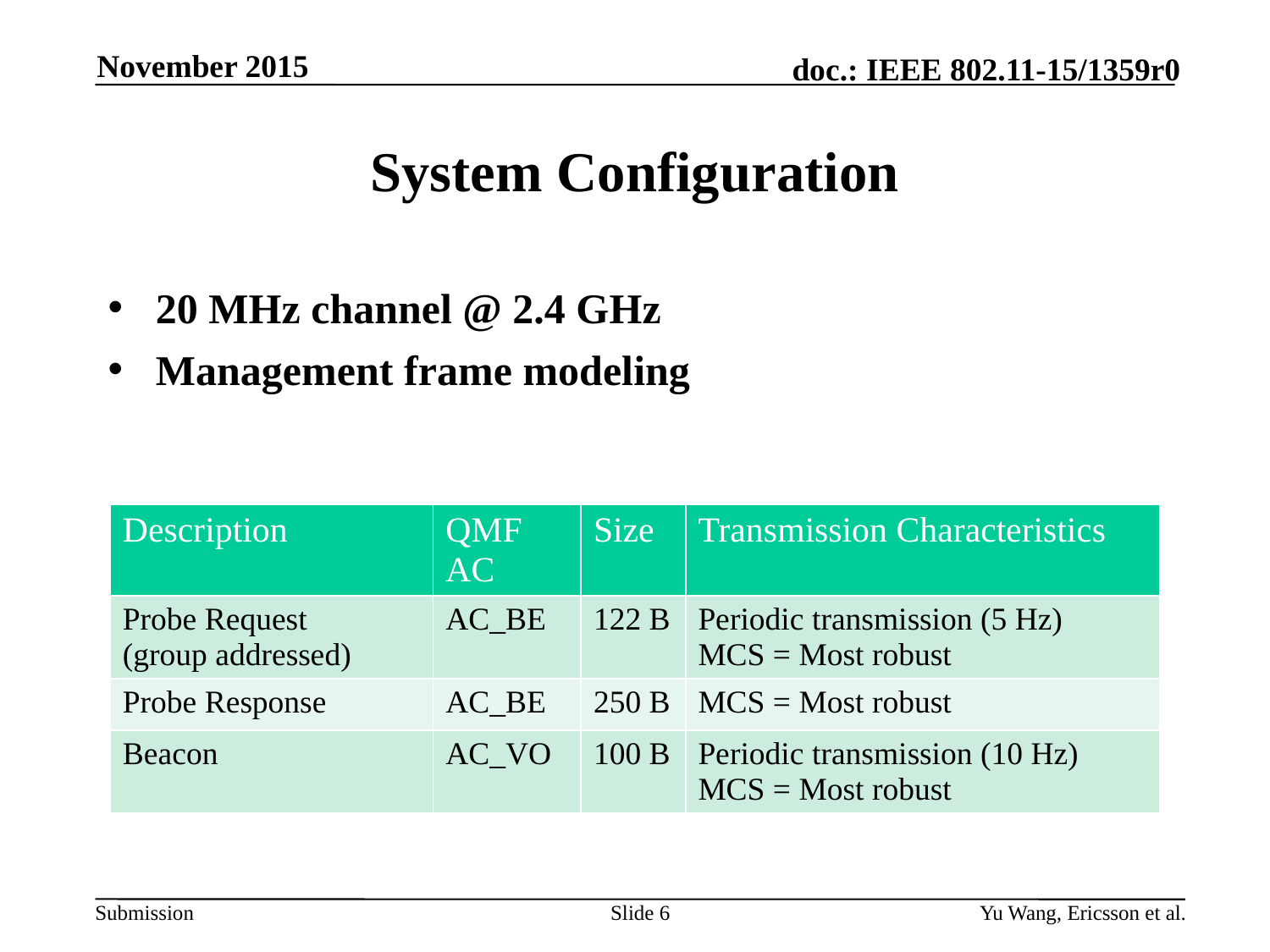

November 2015
# System Configuration
20 MHz channel @ 2.4 GHz
Management frame modeling
| Description | QMF AC | Size | Transmission Characteristics |
| --- | --- | --- | --- |
| Probe Request (group addressed) | AC\_BE | 122 B | Periodic transmission (5 Hz) MCS = Most robust |
| Probe Response | AC\_BE | 250 B | MCS = Most robust |
| Beacon | AC\_VO | 100 B | Periodic transmission (10 Hz) MCS = Most robust |
Slide 6
Yu Wang, Ericsson et al.